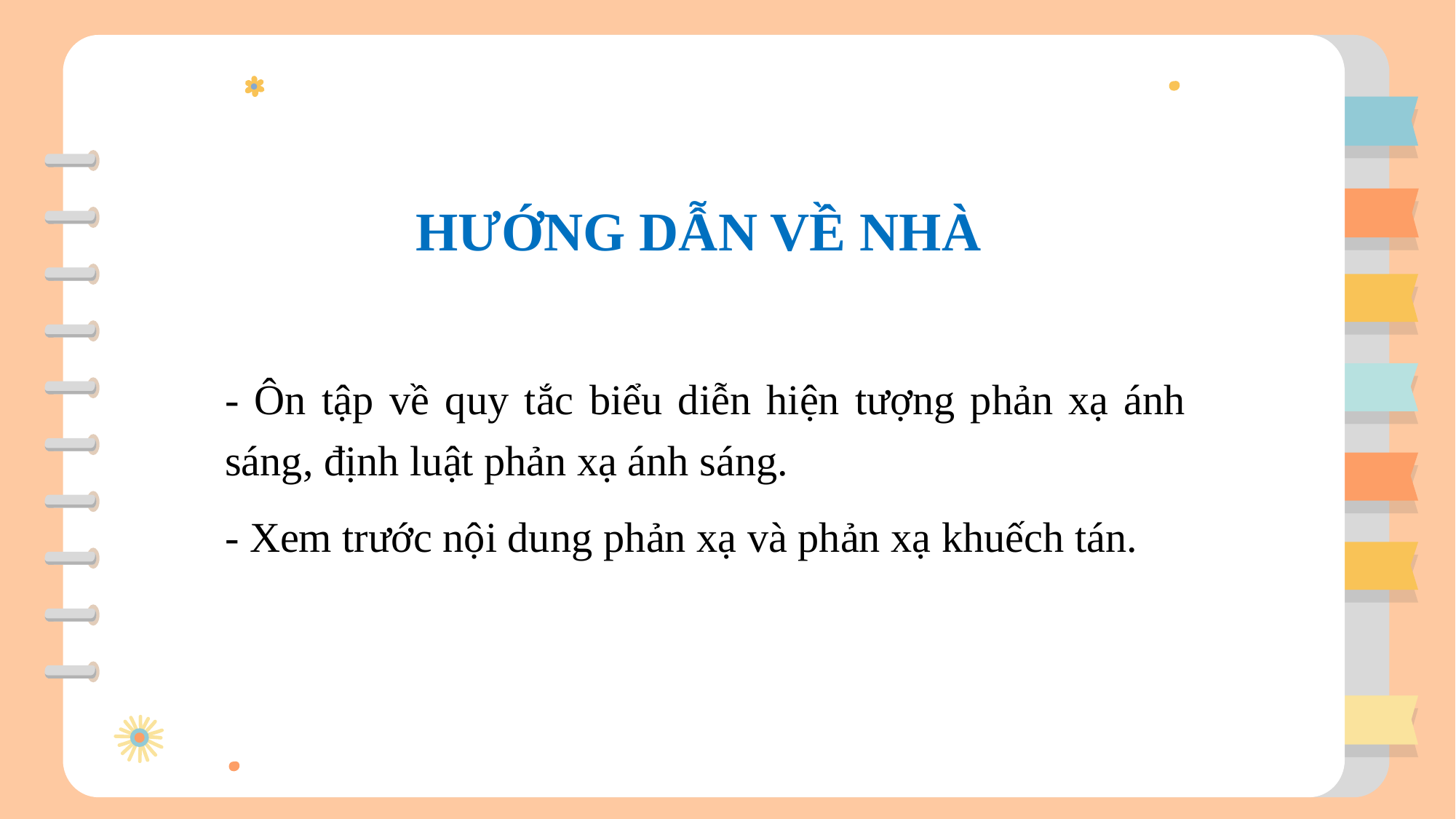

HƯỚNG DẪN VỀ NHÀ

- Ôn tập về quy tắc biểu diễn hiện tượng phản xạ ánh sáng, định luật phản xạ ánh sáng.
- Xem trước nội dung phản xạ và phản xạ khuếch tán.